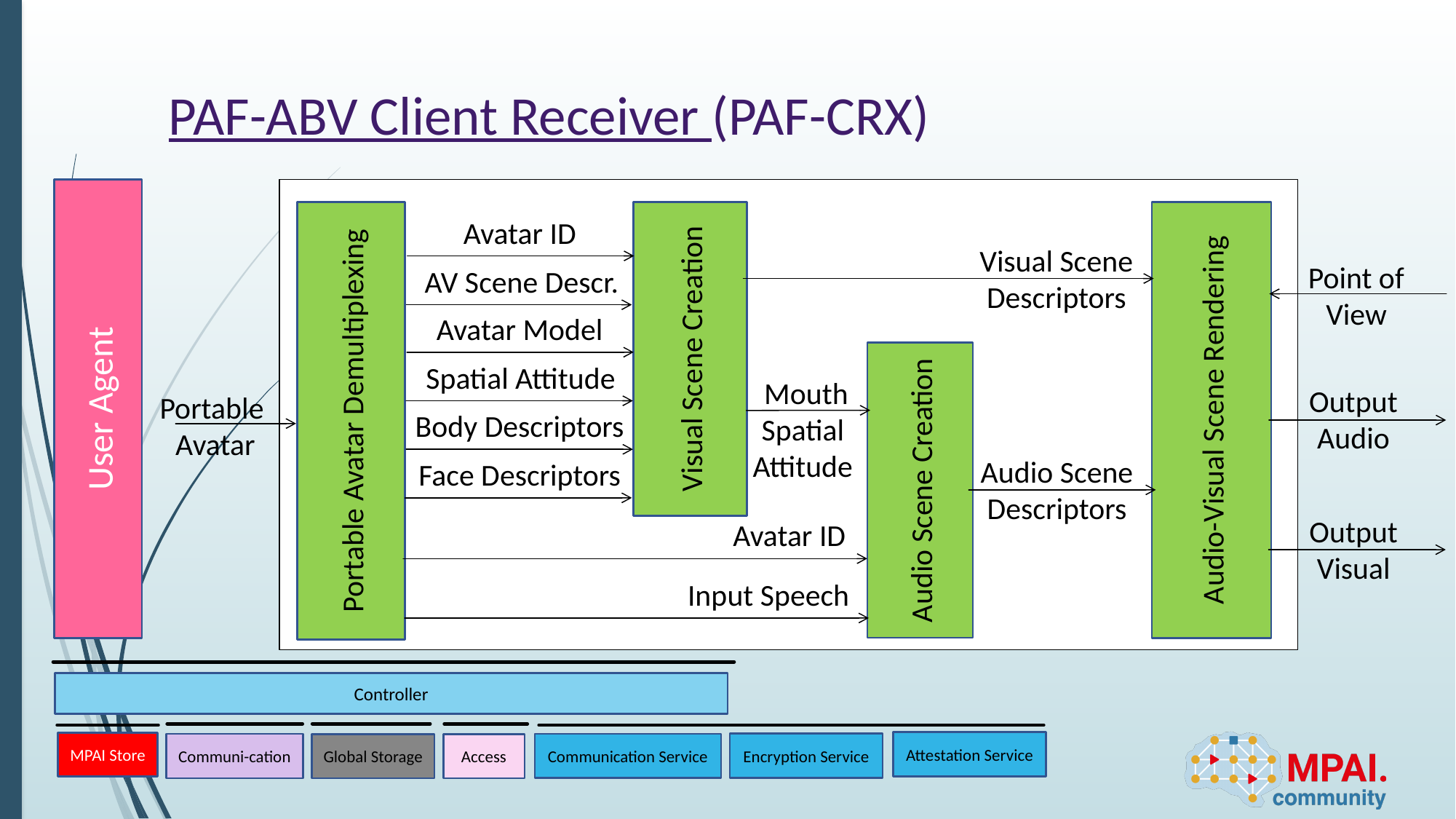

# PAF-ABV Client Receiver (PAF-CRX)
S
User Agent
Portable Avatar Demultiplexing
Visual Scene Creation
Audio-Visual Scene Rendering
Avatar ID
Visual Scene
Descriptors
Point of View
AV Scene Descr.
Avatar Model
Audio Scene Creation
Spatial Attitude
Mouth Spatial
Attitude
Output
Audio
Portable
 Avatar
Body Descriptors
Audio Scene
Descriptors
Face Descriptors
Output
Visual
Avatar ID
Input Speech
Controller
Attestation Service
MPAI Store
Encryption Service
Communication Service
Communi-cation
Access
Global Storage